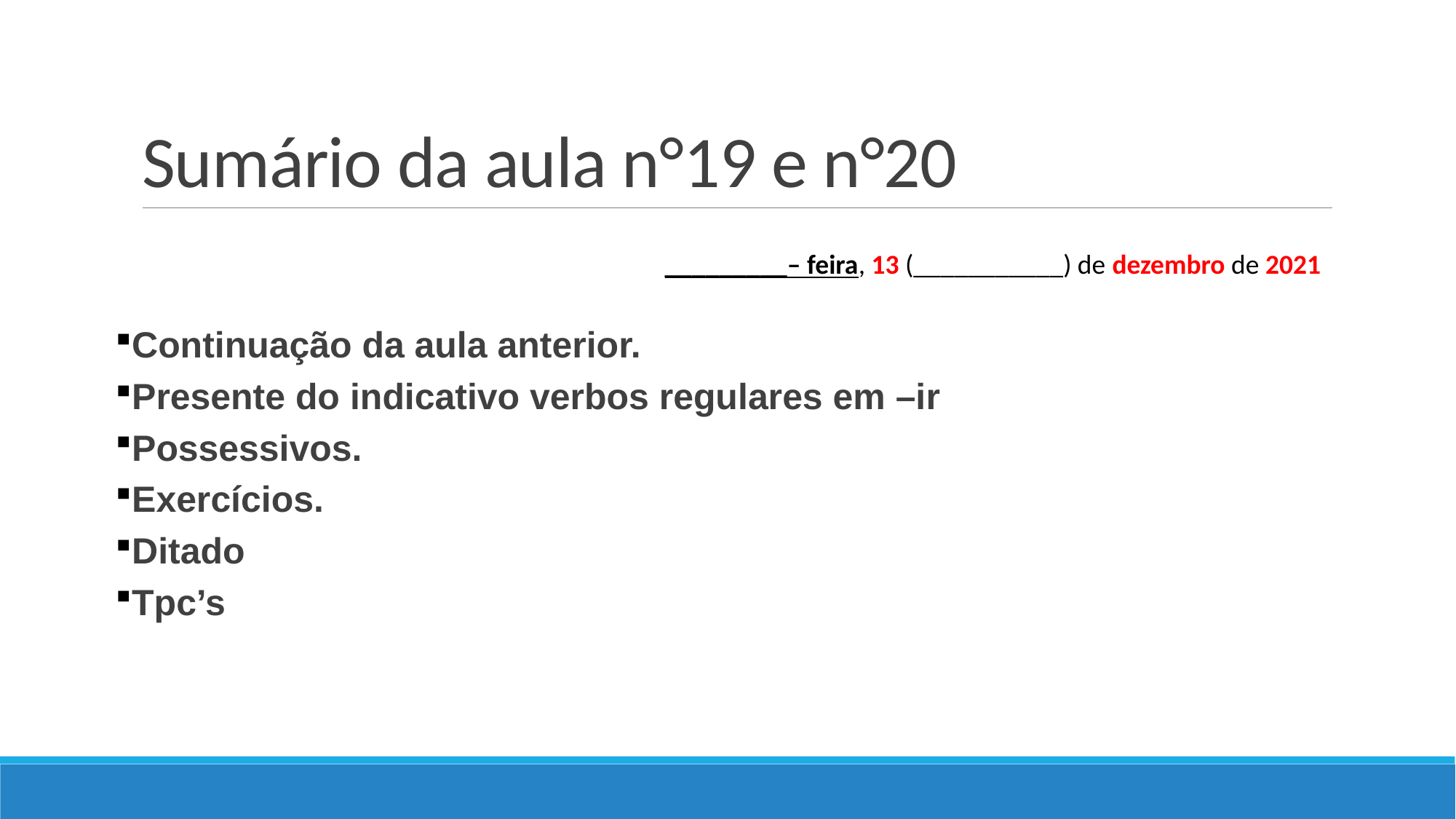

# Sumário da aula n°19 e n°20
_________– feira, 13 (___________) de dezembro de 2021
Continuação da aula anterior.
Presente do indicativo verbos regulares em –ir
Possessivos.
Exercícios.
Ditado
Tpc’s